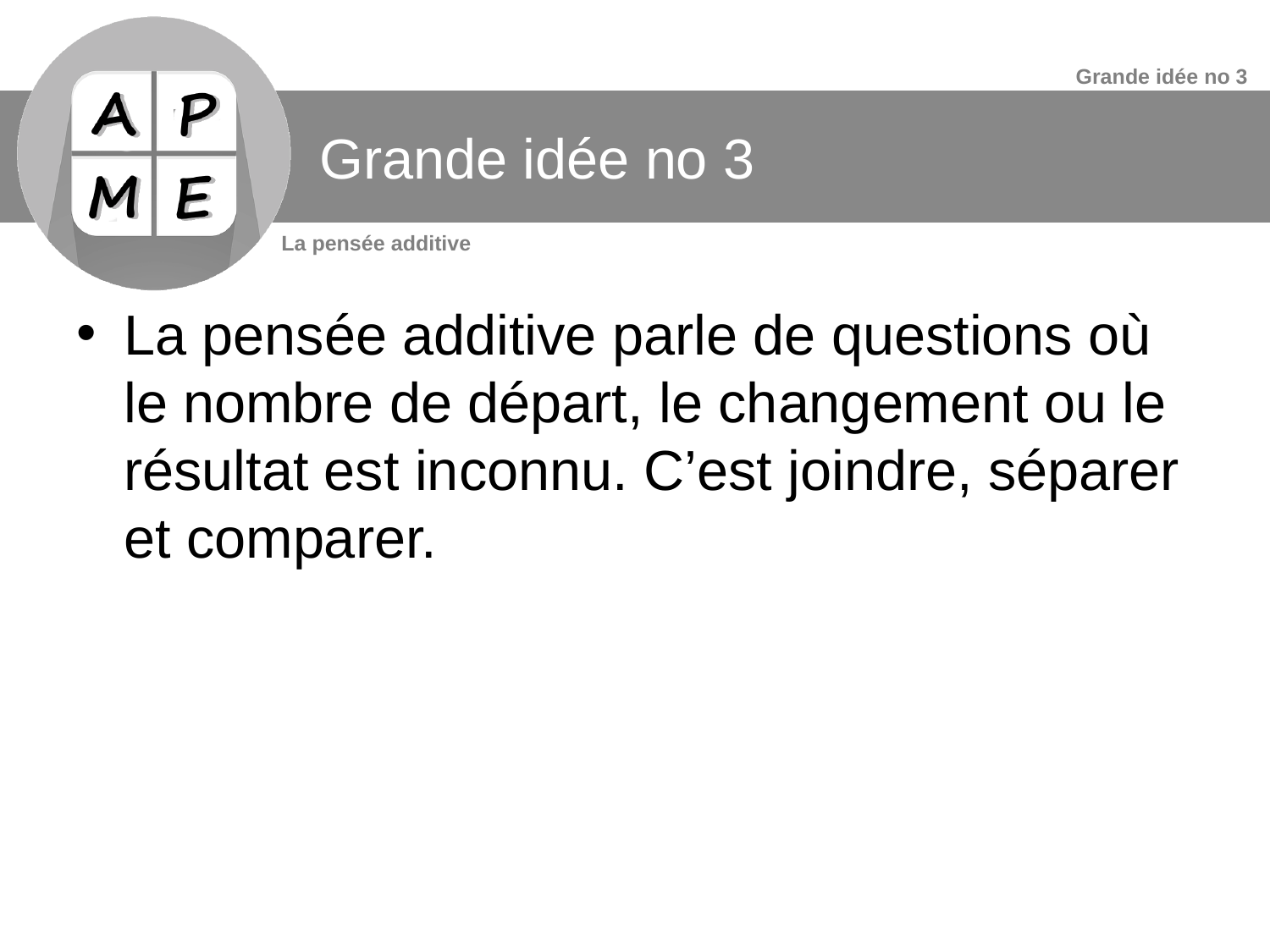

# Grande idée no 3
La pensée additive parle de questions où le nombre de départ, le changement ou le résultat est inconnu. C’est joindre, séparer et comparer.